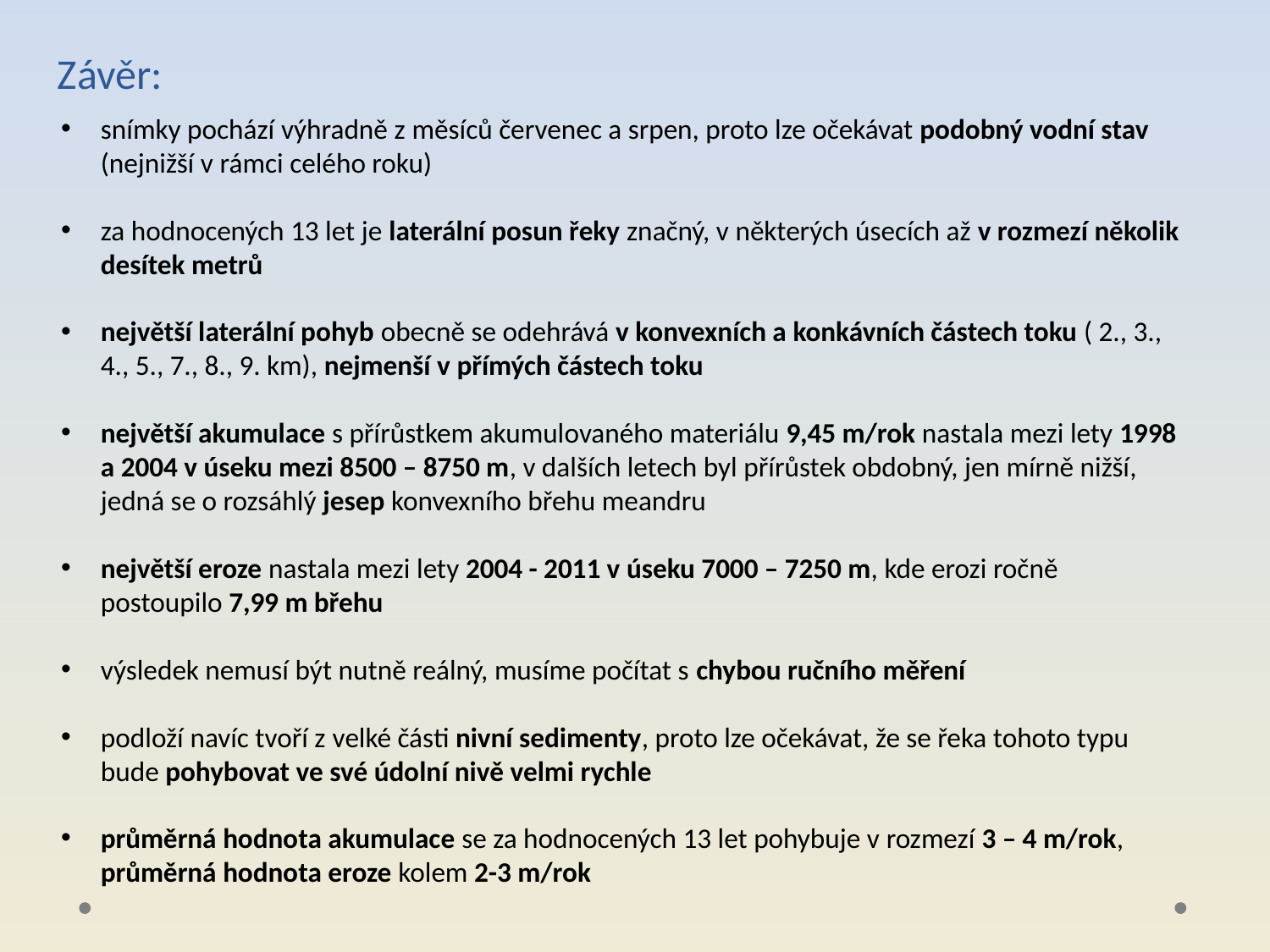

Závěr:
snímky pochází výhradně z měsíců červenec a srpen, proto lze očekávat podobný vodní stav (nejnižší v rámci celého roku)

za hodnocených 13 let je laterální posun řeky značný, v některých úsecích až v rozmezí několik desítek metrů

největší laterální pohyb obecně se odehrává v konvexních a konkávních částech toku ( 2., 3., 4., 5., 7., 8., 9. km), nejmenší v přímých částech toku

největší akumulace s přírůstkem akumulovaného materiálu 9,45 m/rok nastala mezi lety 1998 a 2004 v úseku mezi 8500 – 8750 m, v dalších letech byl přírůstek obdobný, jen mírně nižší, jedná se o rozsáhlý jesep konvexního břehu meandru

největší eroze nastala mezi lety 2004 - 2011 v úseku 7000 – 7250 m, kde erozi ročně postoupilo 7,99 m břehu

výsledek nemusí být nutně reálný, musíme počítat s chybou ručního měření

podloží navíc tvoří z velké části nivní sedimenty, proto lze očekávat, že se řeka tohoto typu bude pohybovat ve své údolní nivě velmi rychle

průměrná hodnota akumulace se za hodnocených 13 let pohybuje v rozmezí 3 – 4 m/rok, průměrná hodnota eroze kolem 2-3 m/rok